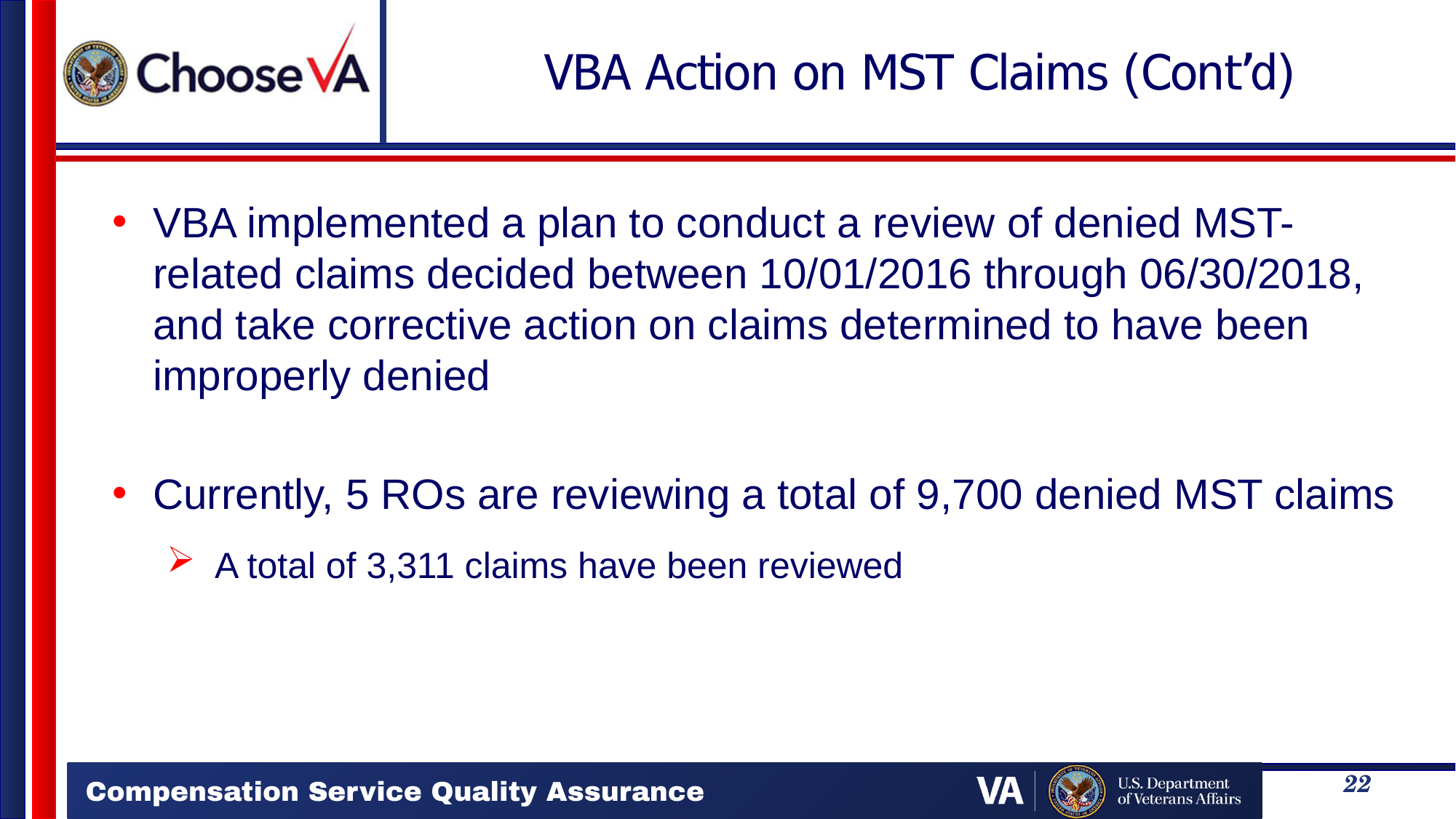

# VBA Action on MST Claims (Cont’d)
VBA implemented a plan to conduct a review of denied MST-related claims decided between 10/01/2016 through 06/30/2018, and take corrective action on claims determined to have been improperly denied

Currently, 5 ROs are reviewing a total of 9,700 denied MST claims

A total of 3,311 claims have been reviewed
22